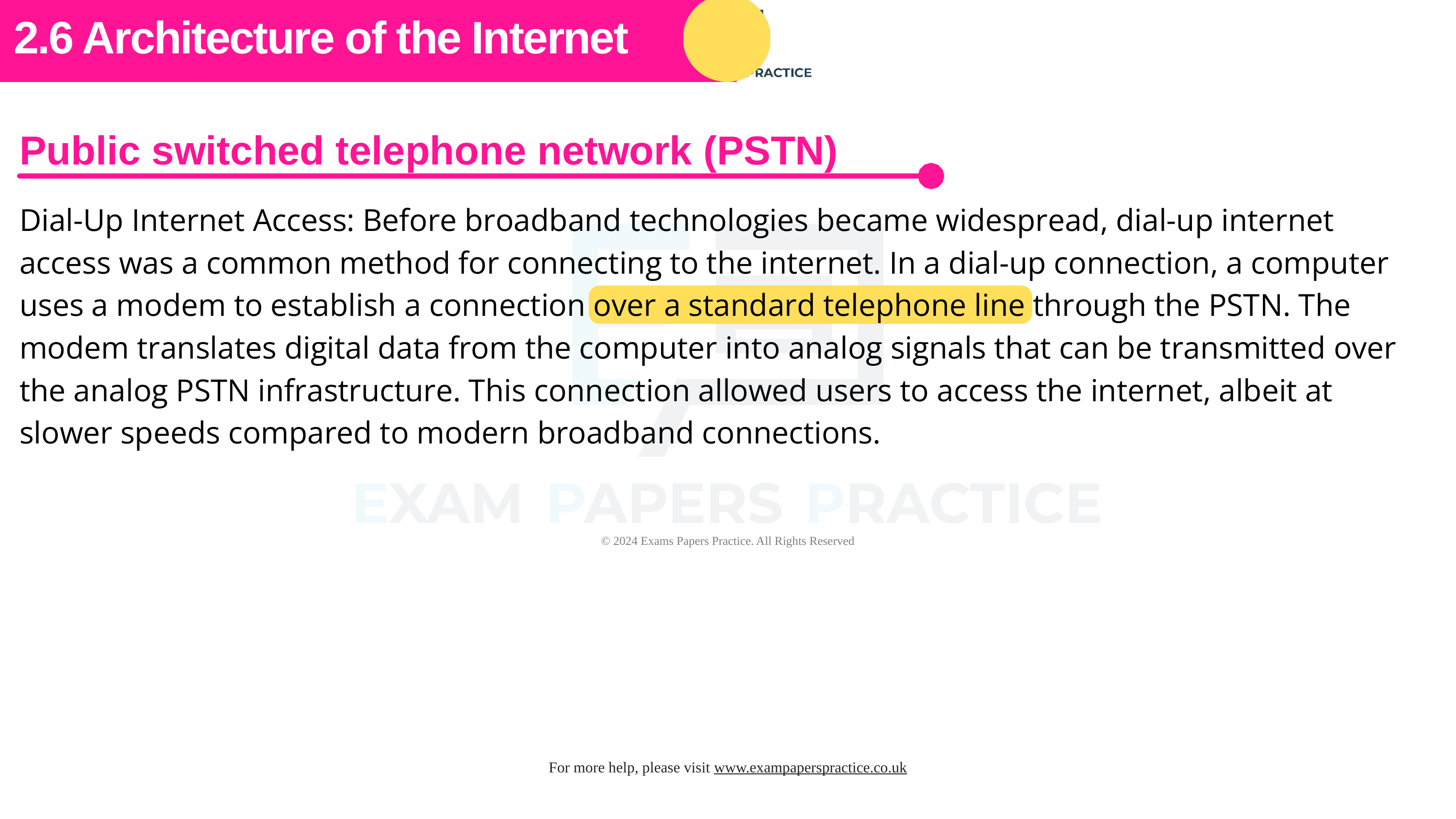

Subtopic 1
2.6 Architecture of the Internet
Public switched telephone network (PSTN)

Dial-Up Internet Access: Before broadband technologies became widespread, dial-up internet access was a common method for connecting to the internet. In a dial-up connection, a computer uses a modem to establish a connection over a standard telephone line through the PSTN. The modem translates digital data from the computer into analog signals that can be transmitted over the analog PSTN infrastructure. This connection allowed users to access the internet, albeit at slower speeds compared to modern broadband connections.